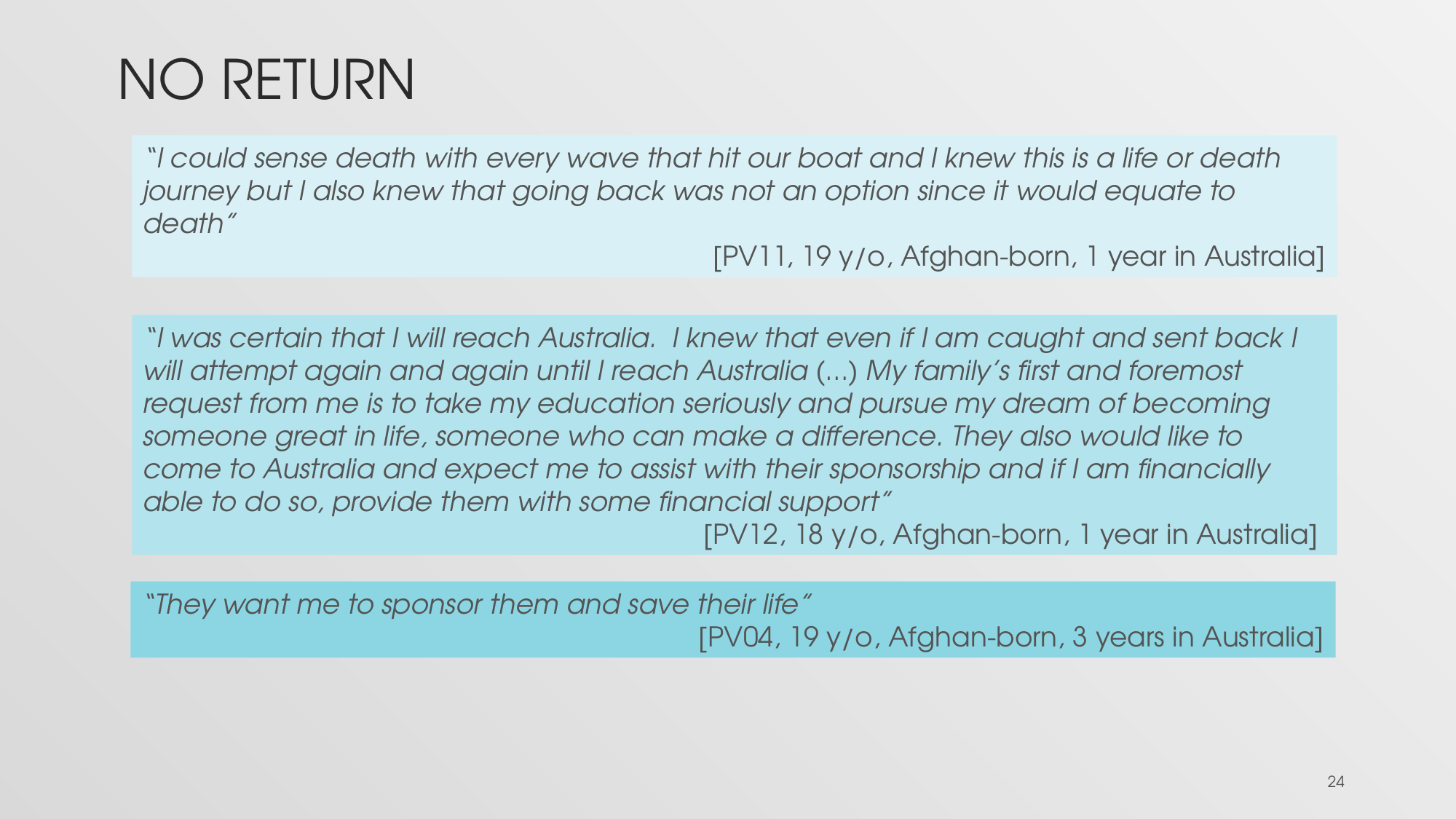

# No return
“I could sense death with every wave that hit our boat and I knew this is a life or death journey but I also knew that going back was not an option since it would equate to death”
[PV11, 19 y/o, Afghan-born, 1 year in Australia]
“I was certain that I will reach Australia.  I knew that even if I am caught and sent back I will attempt again and again until I reach Australia (…) My family’s first and foremost request from me is to take my education seriously and pursue my dream of becoming someone great in life, someone who can make a difference. They also would like to come to Australia and expect me to assist with their sponsorship and if I am financially able to do so, provide them with some financial support”
[PV12, 18 y/o, Afghan-born, 1 year in Australia]
“They want me to sponsor them and save their life”
[PV04, 19 y/o, Afghan-born, 3 years in Australia]
24